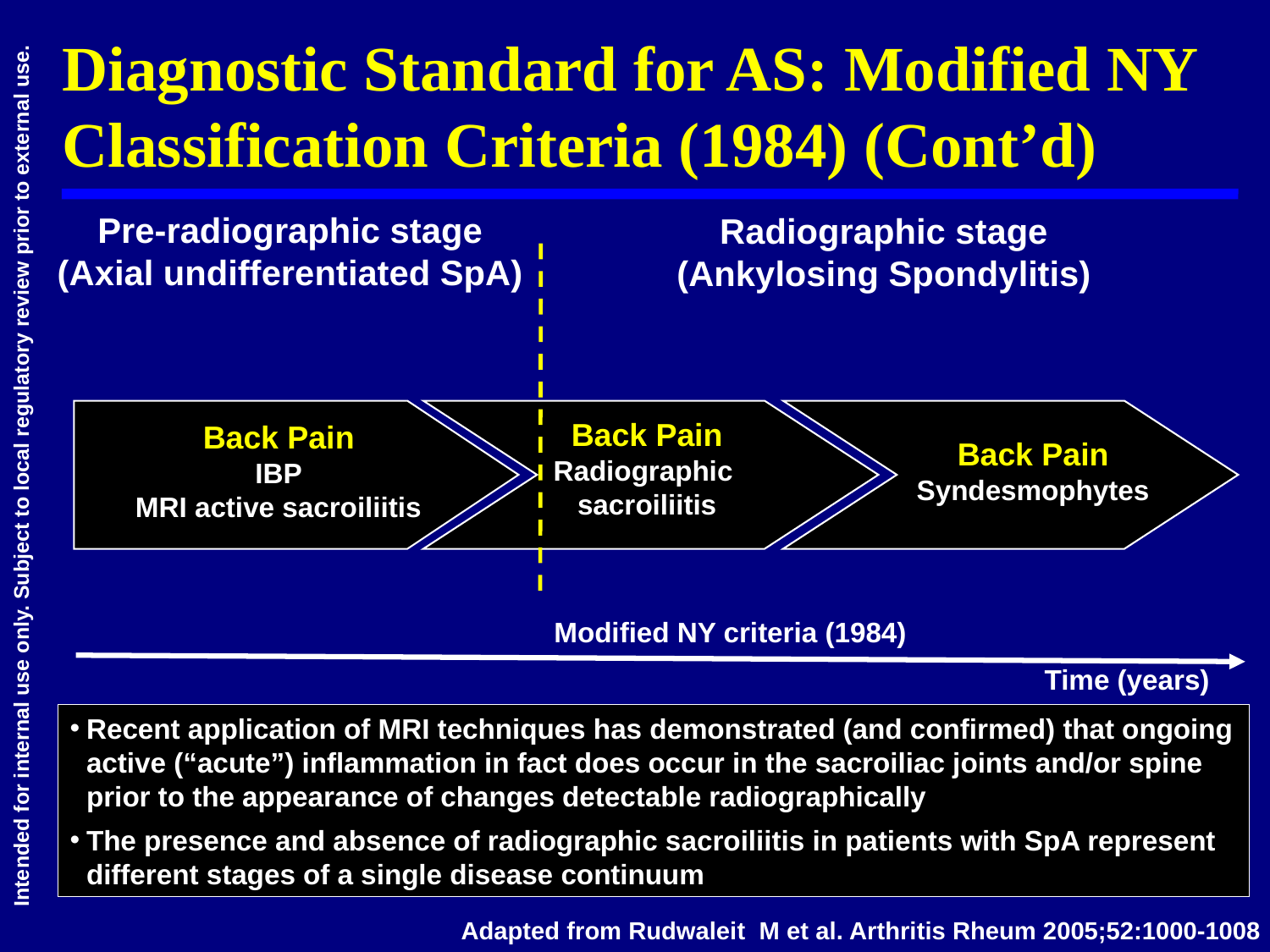

Diagnostic Standard for AS: Modified NY Classification Criteria (1984) (Cont’d)
Pre-radiographic stage
(Axial undifferentiated SpA)
Radiographic stage
(Ankylosing Spondylitis)

Back Pain
Radiographic
sacroiliitis
Back Pain
IBP
MRI active sacroiliitis
Back Pain
Syndesmophytes
Modified NY criteria (1984)

Time (years)
Recent application of MRI techniques has demonstrated (and confirmed) that ongoing active (“acute”) inflammation in fact does occur in the sacroiliac joints and/or spine prior to the appearance of changes detectable radiographically
The presence and absence of radiographic sacroiliitis in patients with SpA represent different stages of a single disease continuum
Adapted from Rudwaleit  M et al. Arthritis Rheum 2005;52:1000-1008